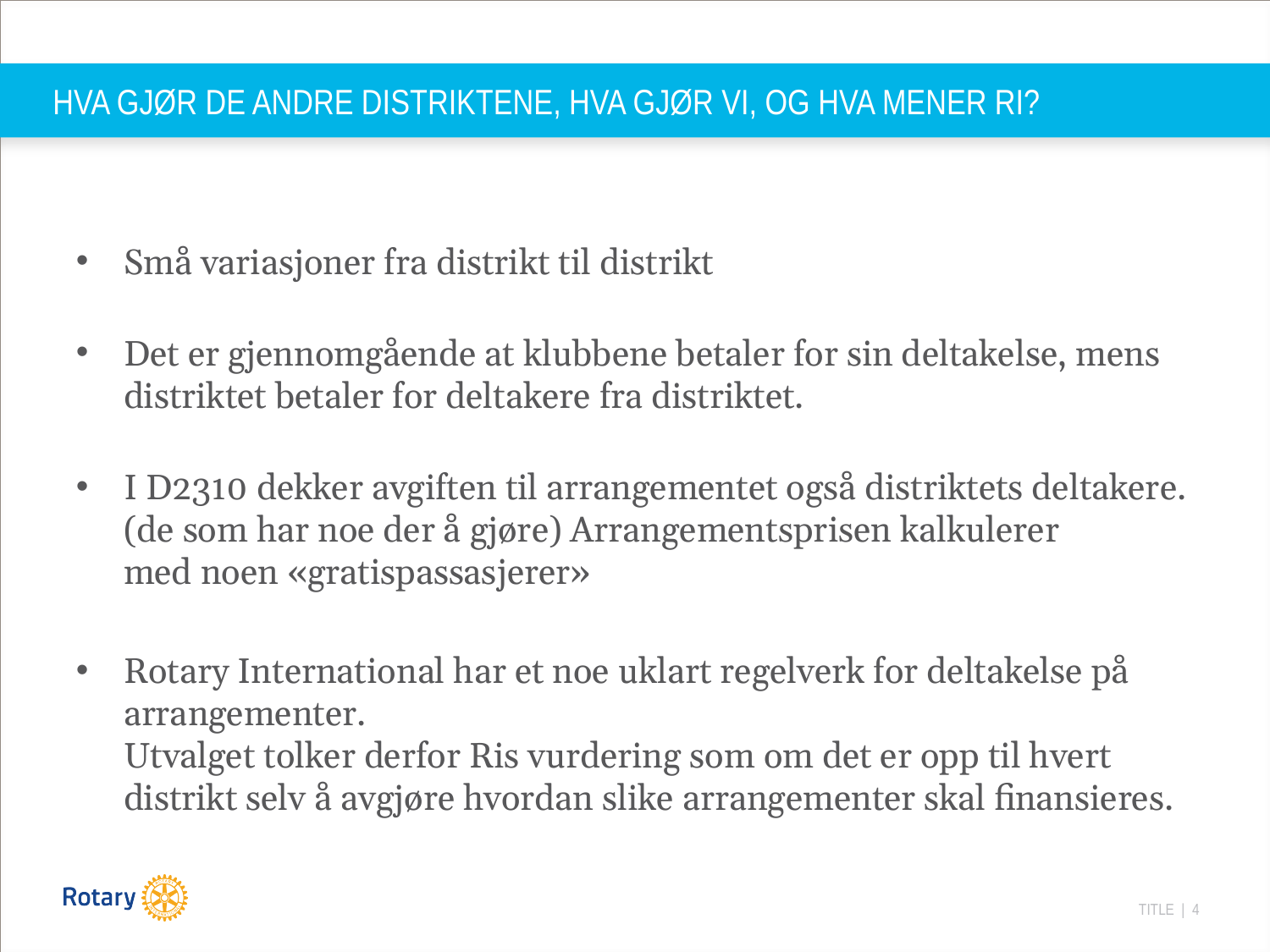

# HVA GJØR DE ANDRE DISTRIKTENE, HVA GJØR VI, OG HVA MENER RI?
Små variasjoner fra distrikt til distrikt
Det er gjennomgående at klubbene betaler for sin deltakelse, mens distriktet betaler for deltakere fra distriktet.
I D2310 dekker avgiften til arrangementet også distriktets deltakere. (de som har noe der å gjøre) Arrangementsprisen kalkulerer
med noen «gratispassasjerer»

Rotary International har et noe uklart regelverk for deltakelse på
arrangementer.
Utvalget tolker derfor Ris vurdering som om det er opp til hvert distrikt selv å avgjøre hvordan slike arrangementer skal finansieres.